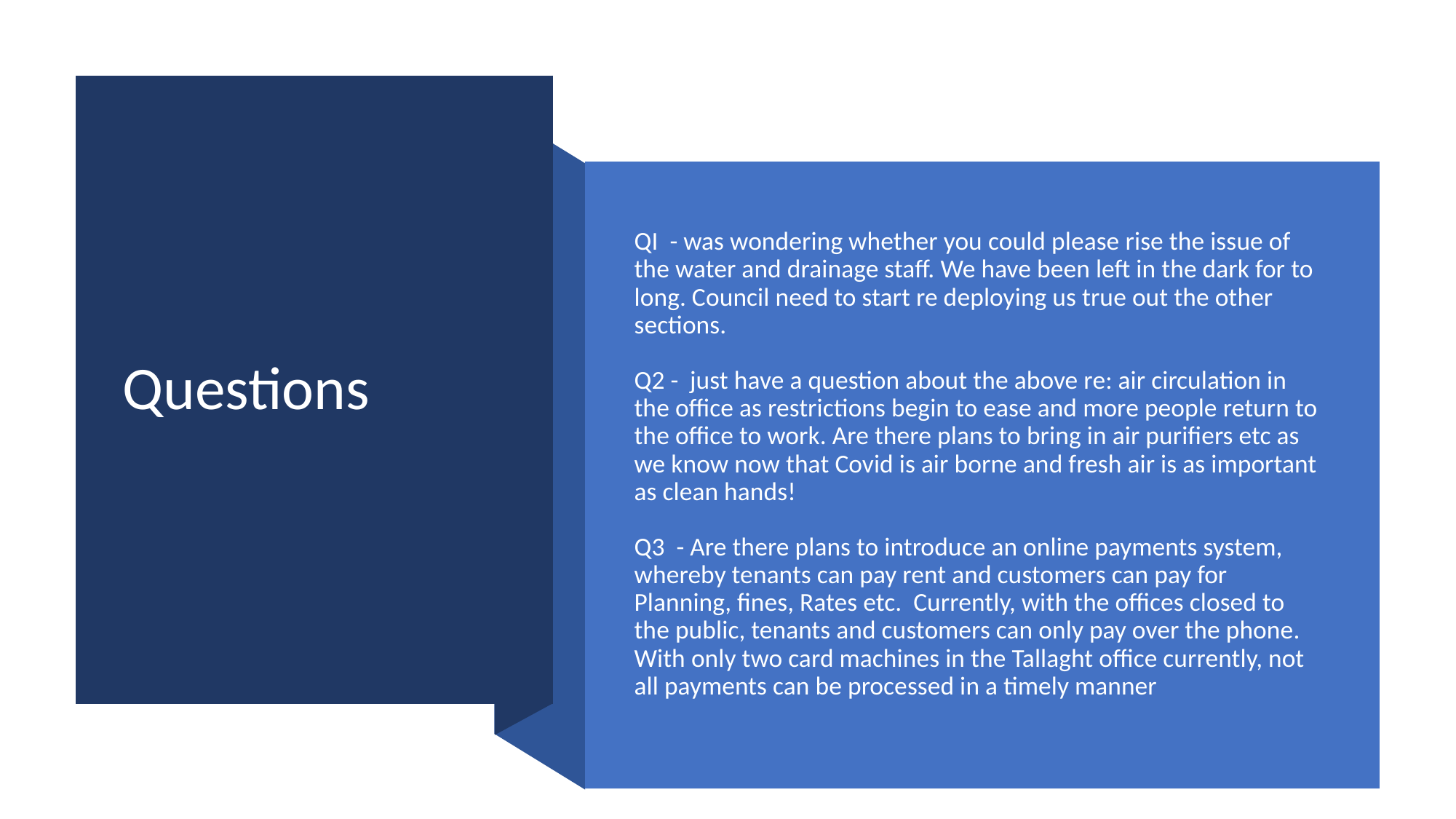

# Questions

QI  - was wondering whether you could please rise the issue of the water and drainage staff. We have been left in the dark for to long. Council need to start re deploying us true out the other sections.
Q2 -  just have a question about the above re: air circulation in the office as restrictions begin to ease and more people return to the office to work. Are there plans to bring in air purifiers etc as we know now that Covid is air borne and fresh air is as important as clean hands!
Q3  - Are there plans to introduce an online payments system, whereby tenants can pay rent and customers can pay for Planning, fines, Rates etc.  Currently, with the offices closed to the public, tenants and customers can only pay over the phone. With only two card machines in the Tallaght office currently, not all payments can be processed in a timely manner